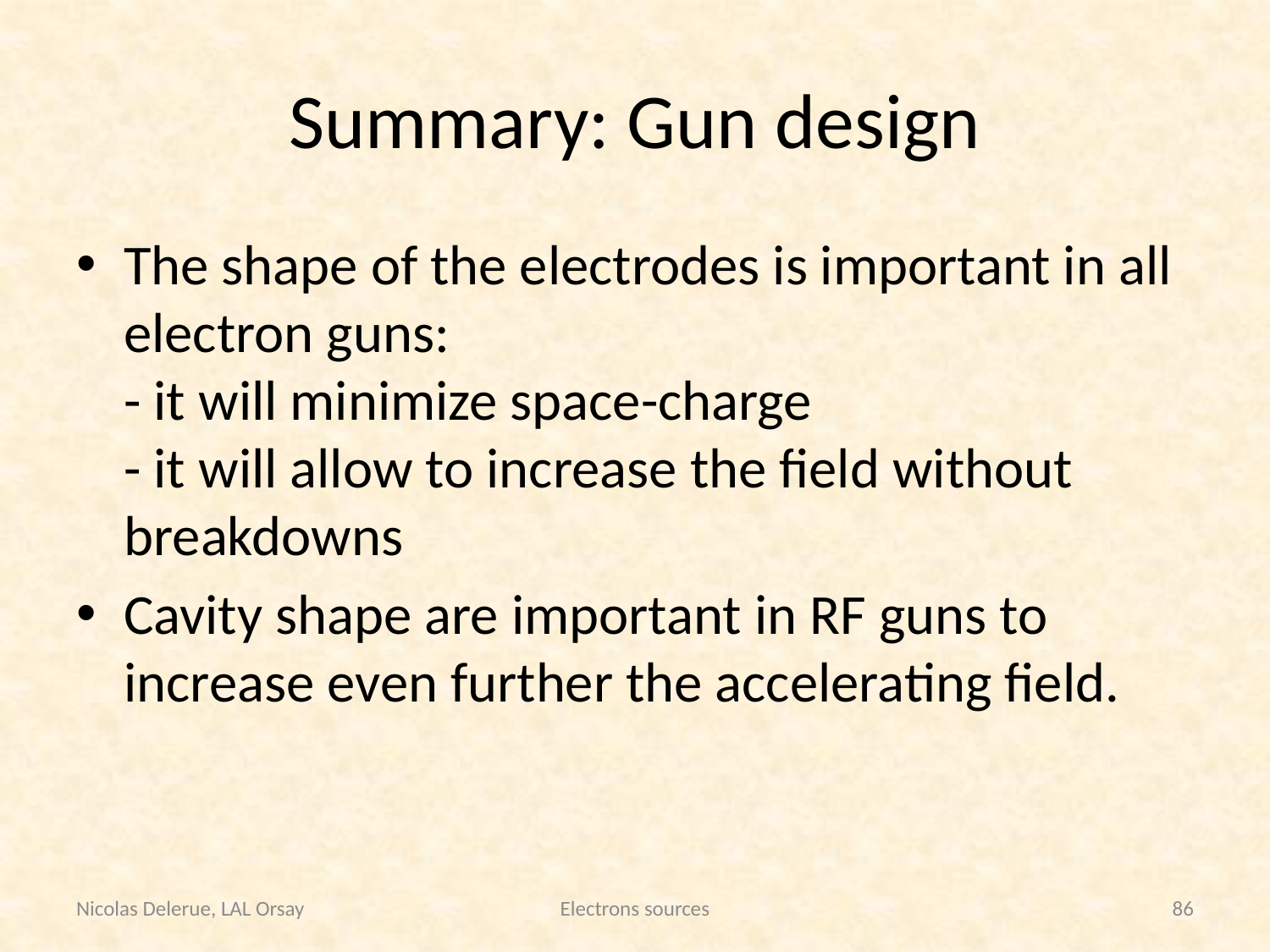

# Summary: Gun design
The shape of the electrodes is important in all electron guns:
- it will minimize space-charge
- it will allow to increase the field without breakdowns
Cavity shape are important in RF guns to increase even further the accelerating field.
Nicolas Delerue, LAL Orsay
Electrons sources
86